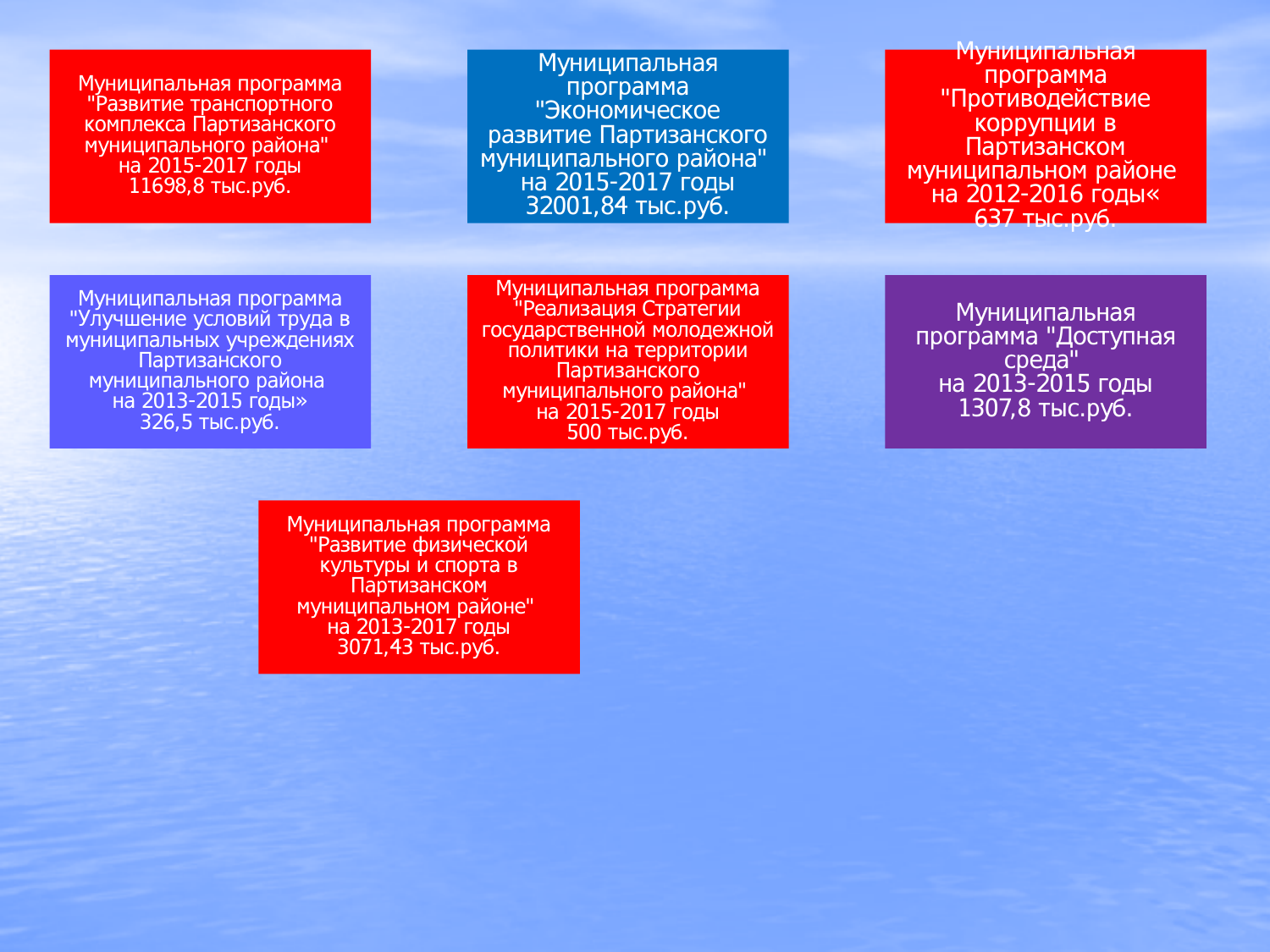

#
Муниципальная программа "Развитие транспортного комплекса Партизанского муниципального района"
на 2015-2017 годы
11698,8 тыс.руб.
Муниципальная программа "Экономическое развитие Партизанского муниципального района"
на 2015-2017 годы
32001,84 тыс.руб.
Муниципальная программа "Противодействие коррупции в Партизанском муниципальном районе
на 2012-2016 годы«
637 тыс.руб.
Муниципальная программа "Улучшение условий труда в муниципальных учреждениях Партизанского муниципального района
на 2013-2015 годы»
326,5 тыс.руб.
Муниципальная программа "Реализация Стратегии государственной молодежной политики на территории Партизанского муниципального района"
на 2015-2017 годы
500 тыс.руб.
Муниципальная программа "Доступная среда"
на 2013-2015 годы
1307,8 тыс.руб.
Муниципальная программа "Развитие физической культуры и спорта в Партизанском муниципальном районе"
на 2013-2017 годы
3071,43 тыс.руб.